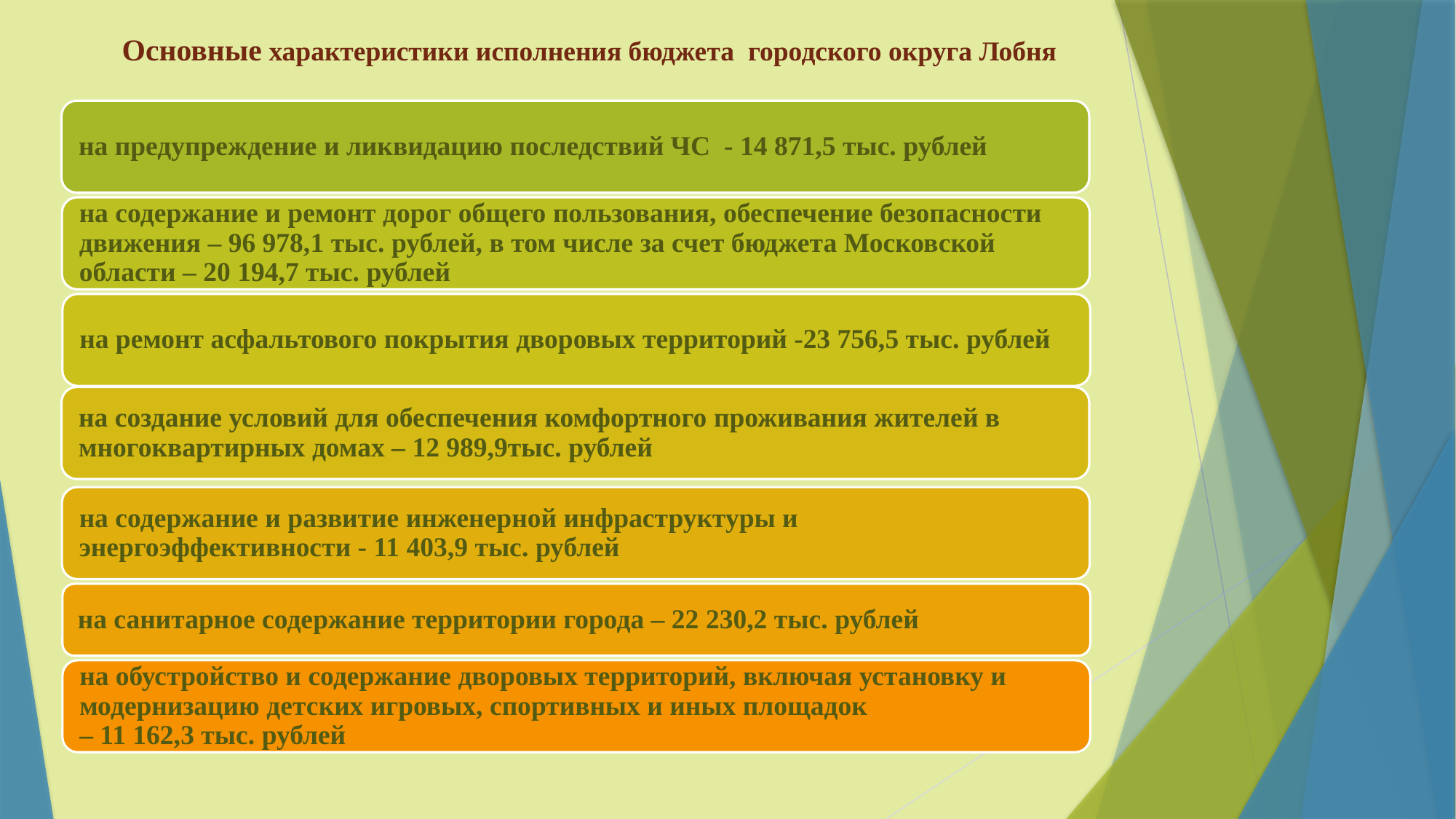

# Основные характеристики исполнения бюджета  городского округа Лобня
на предупреждение и ликвидацию последствий ЧС  - 14 871,5 тыс. рублей
на содержание и ремонт дорог общего пользования, обеспечение безопасности движения – 96 978,1 тыс. рублей, в том числе за счет бюджета Московской области – 20 194,7 тыс. рублей
на ремонт асфальтового покрытия дворовых территорий -23 756,5 тыс. рублей
на создание условий для обеспечения комфортного проживания жителей в многоквартирных домах – 12 989,9тыс. рублей
на содержание и развитие инженерной инфраструктуры и энергоэффективности - 11 403,9 тыс. рублей
на санитарное содержание территории города – 22 230,2 тыс. рублей
на обустройство и содержание дворовых территорий, включая установку и модернизацию детских игровых, спортивных и иных площадок                              – 11 162,3 тыс. рублей